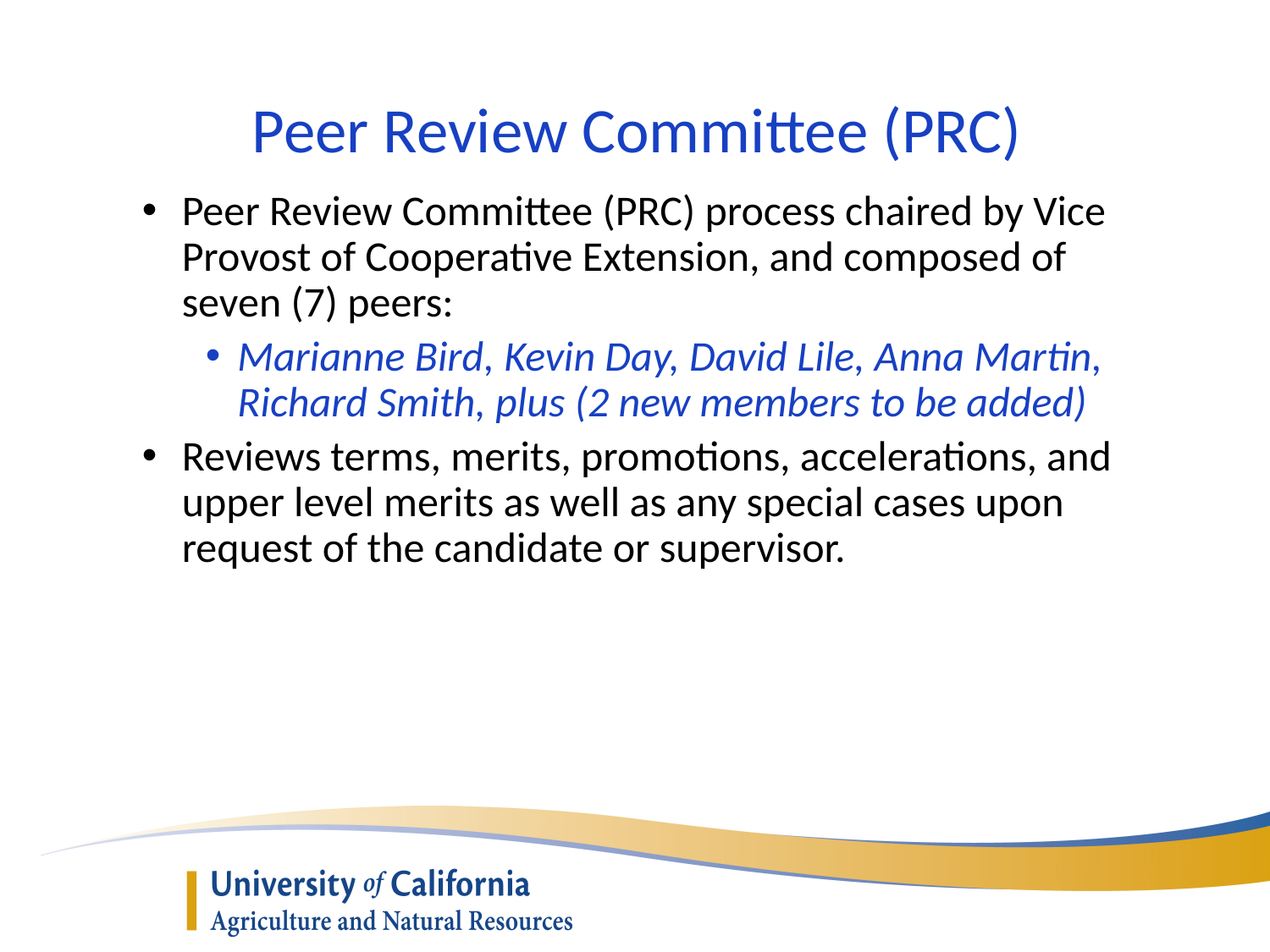

Peer Review Committee (PRC)
Peer Review Committee (PRC) process chaired by Vice Provost of Cooperative Extension, and composed of seven (7) peers:
Marianne Bird, Kevin Day, David Lile, Anna Martin, Richard Smith, plus (2 new members to be added)
Reviews terms, merits, promotions, accelerations, and upper level merits as well as any special cases upon request of the candidate or supervisor.